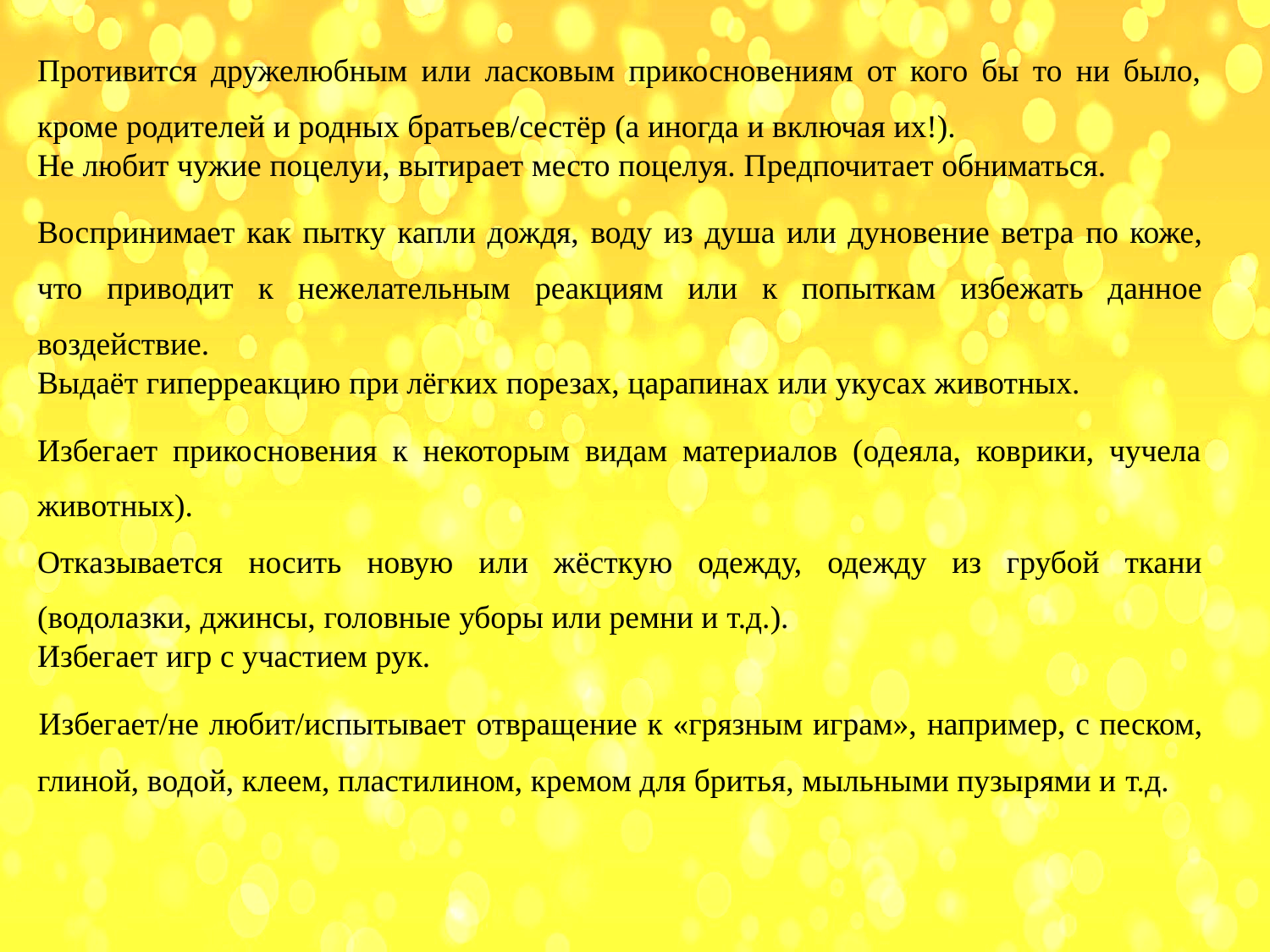

Противится дружелюбным или ласковым прикосновениям от кого бы то ни было, кроме родителей и родных братьев/сестёр (а иногда и включая их!).
Не любит чужие поцелуи, вытирает место поцелуя. Предпочитает обниматься.
Воспринимает как пытку капли дождя, воду из душа или дуновение ветра по коже, что приводит к нежелательным реакциям или к попыткам избежать данное воздействие.
Выдаёт гиперреакцию при лёгких порезах, царапинах или укусах животных.
Избегает прикосновения к некоторым видам материалов (одеяла, коврики, чучела животных).
Отказывается носить новую или жёсткую одежду, одежду из грубой ткани (водолазки, джинсы, головные уборы или ремни и т.д.).
Избегает игр с участием рук.
Избегает/не любит/испытывает отвращение к «грязным играм», например, с песком, глиной, водой, клеем, пластилином, кремом для бритья, мыльными пузырями и т.д.